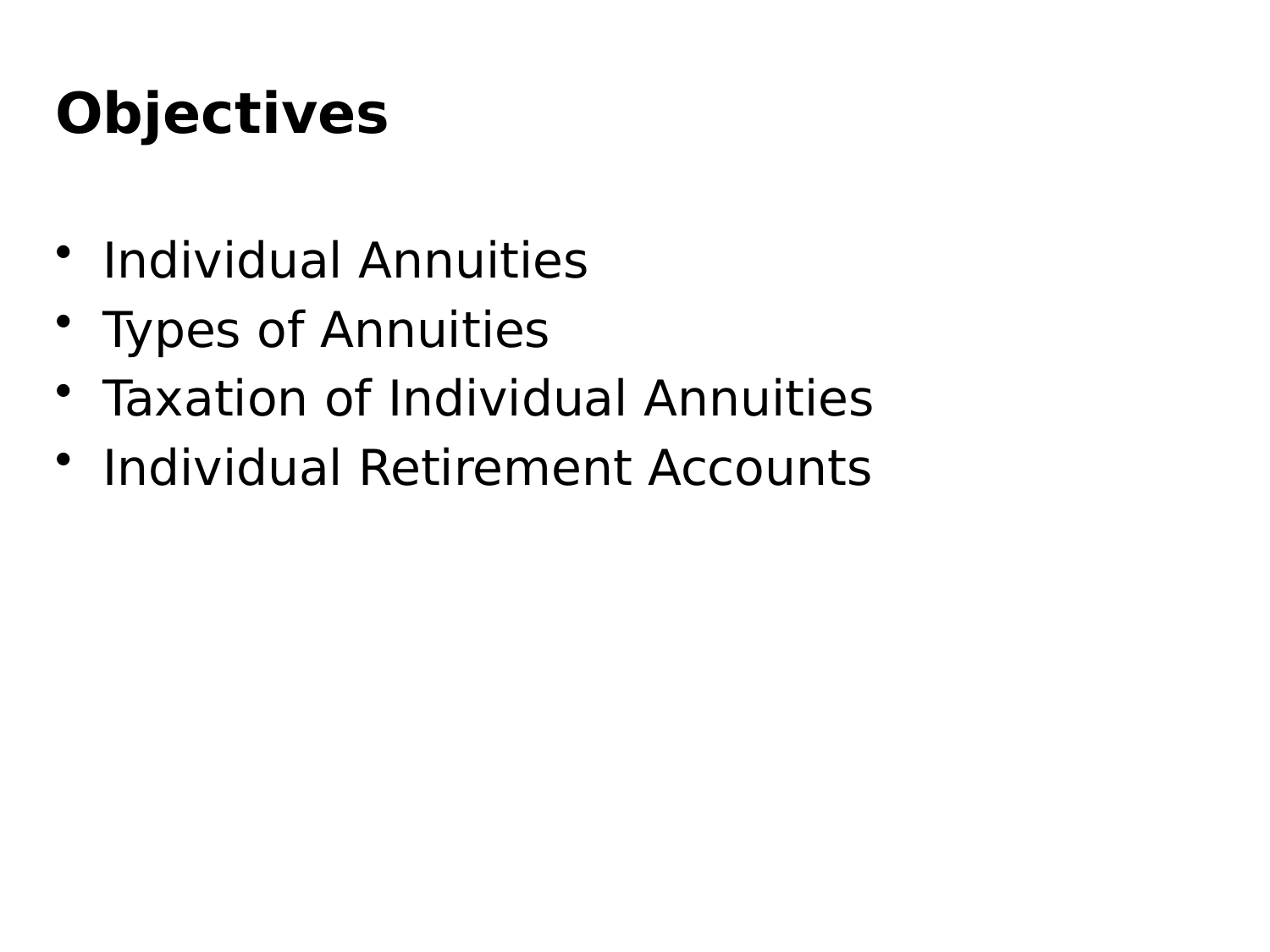

Objectives
Individual Annuities
Types of Annuities
Taxation of Individual Annuities
Individual Retirement Accounts